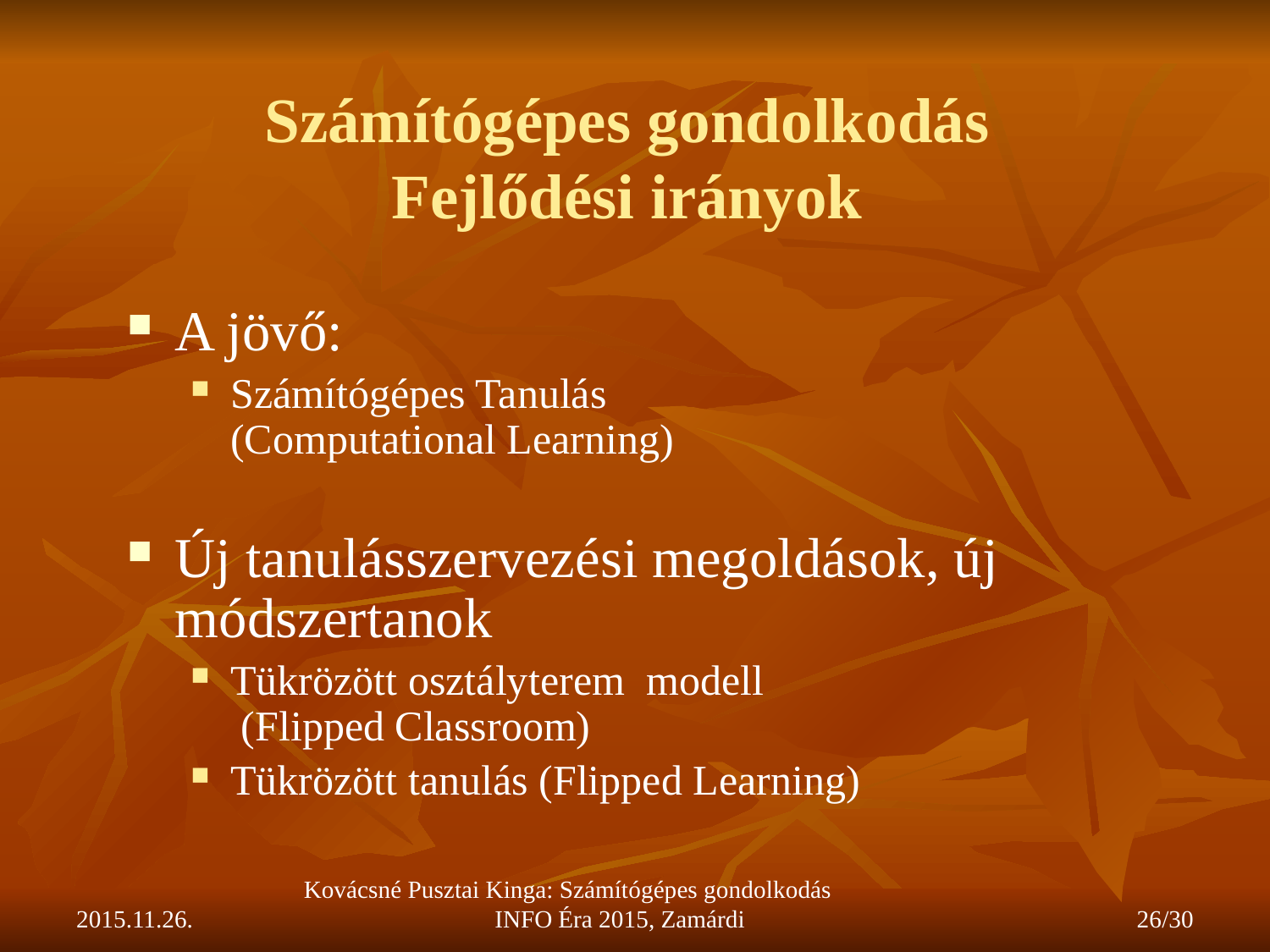

# Számítógépes gondolkodás Fejlődési irányok
A jövő:
Számítógépes Tanulás
(Computational Learning)

Új tanulásszervezési megoldások, új módszertanok
Tükrözött osztályterem  modell
 (Flipped Classroom)
Tükrözött tanulás (Flipped Learning)

2015.11.26.
Kovácsné Pusztai Kinga: Számítógépes gondolkodás                  INFO Éra 2015, Zamárdi

26/30